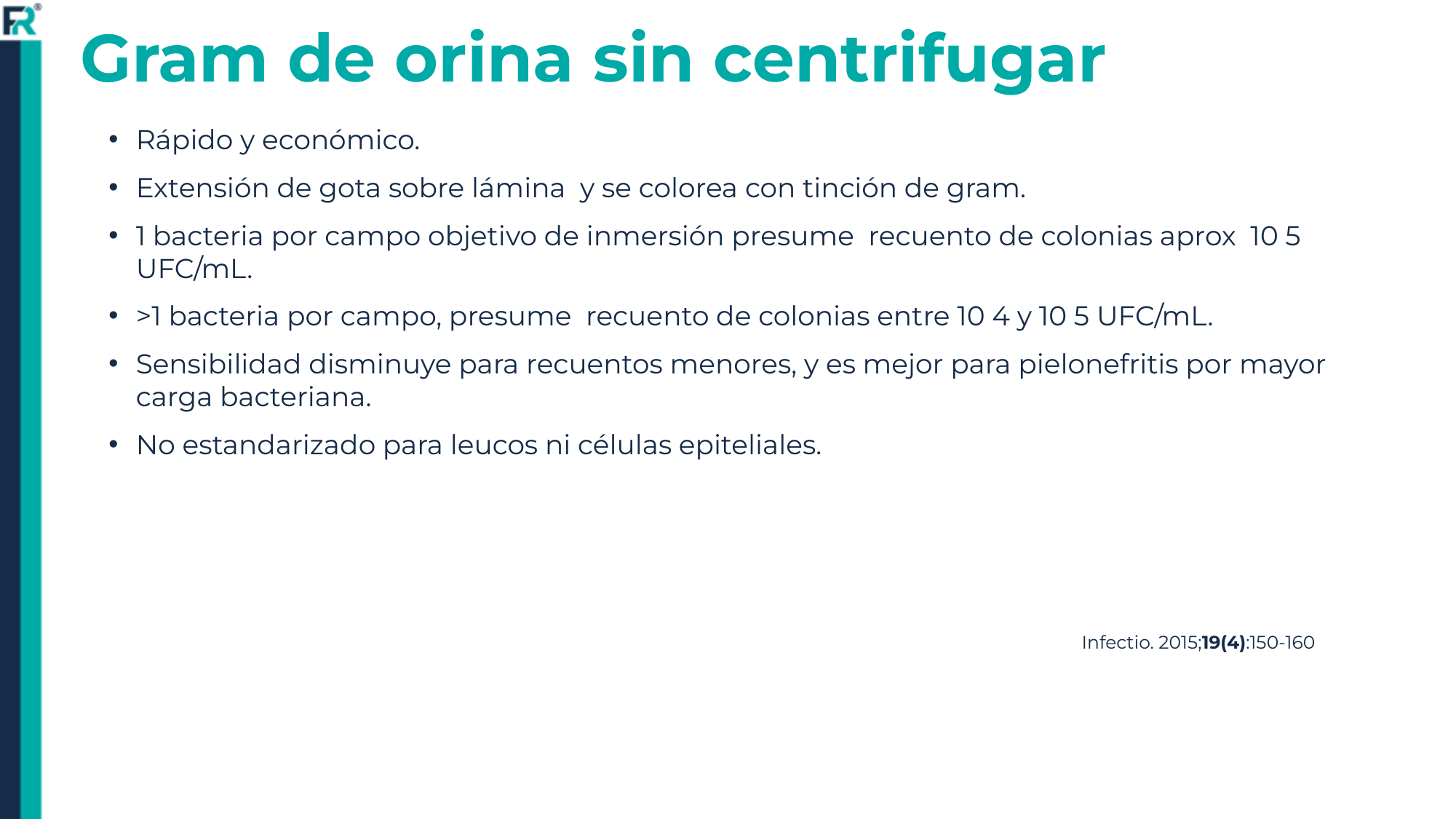

# Gram de orina sin centrifugar
Rápido y económico.
Extensión de gota sobre lámina  y se colorea con tinción de gram.
1 bacteria por campo objetivo de inmersión presume  recuento de colonias aprox  10 5 UFC/mL.
>1 bacteria por campo, presume  recuento de colonias entre 10 4 y 10 5 UFC/mL.
Sensibilidad disminuye para recuentos menores, y es mejor para pielonefritis por mayor carga bacteriana.
No estandarizado para leucos ni células epiteliales.

Infectio. 2015;19(4):150-160